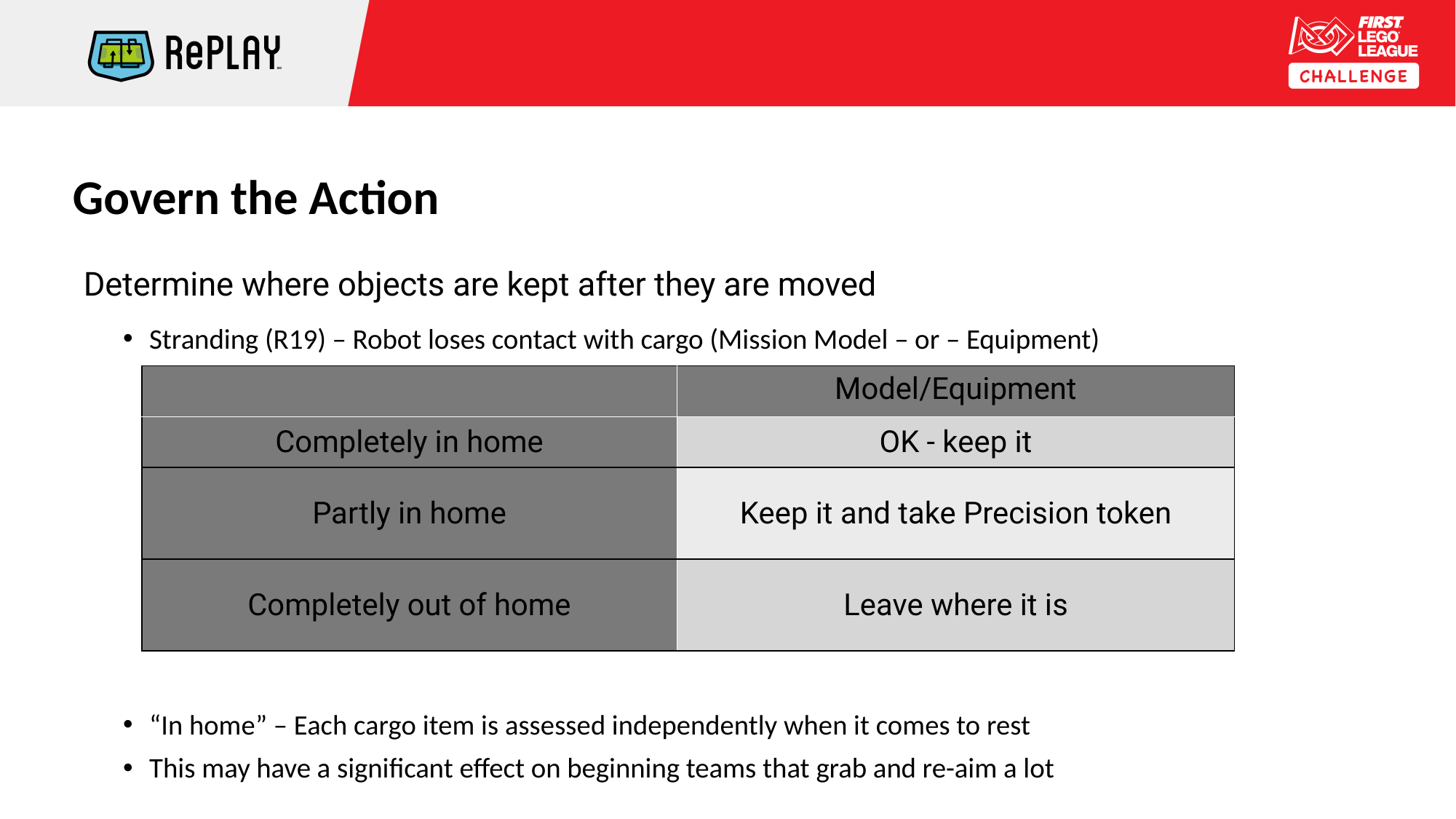

# Govern the Action
Determine where objects are kept after they are moved
Stranding (R19) – Robot loses contact with cargo (Mission Model – or – Equipment)

“In home” – Each cargo item is assessed independently when it comes to rest
This may have a significant effect on beginning teams that grab and re-aim a lot

|  | Model/Equipment |
| --- | --- |
| Completely in home | OK - keep it |
| Partly in home | Keep it and take Precision token |
| Completely out of home | Leave where it is |